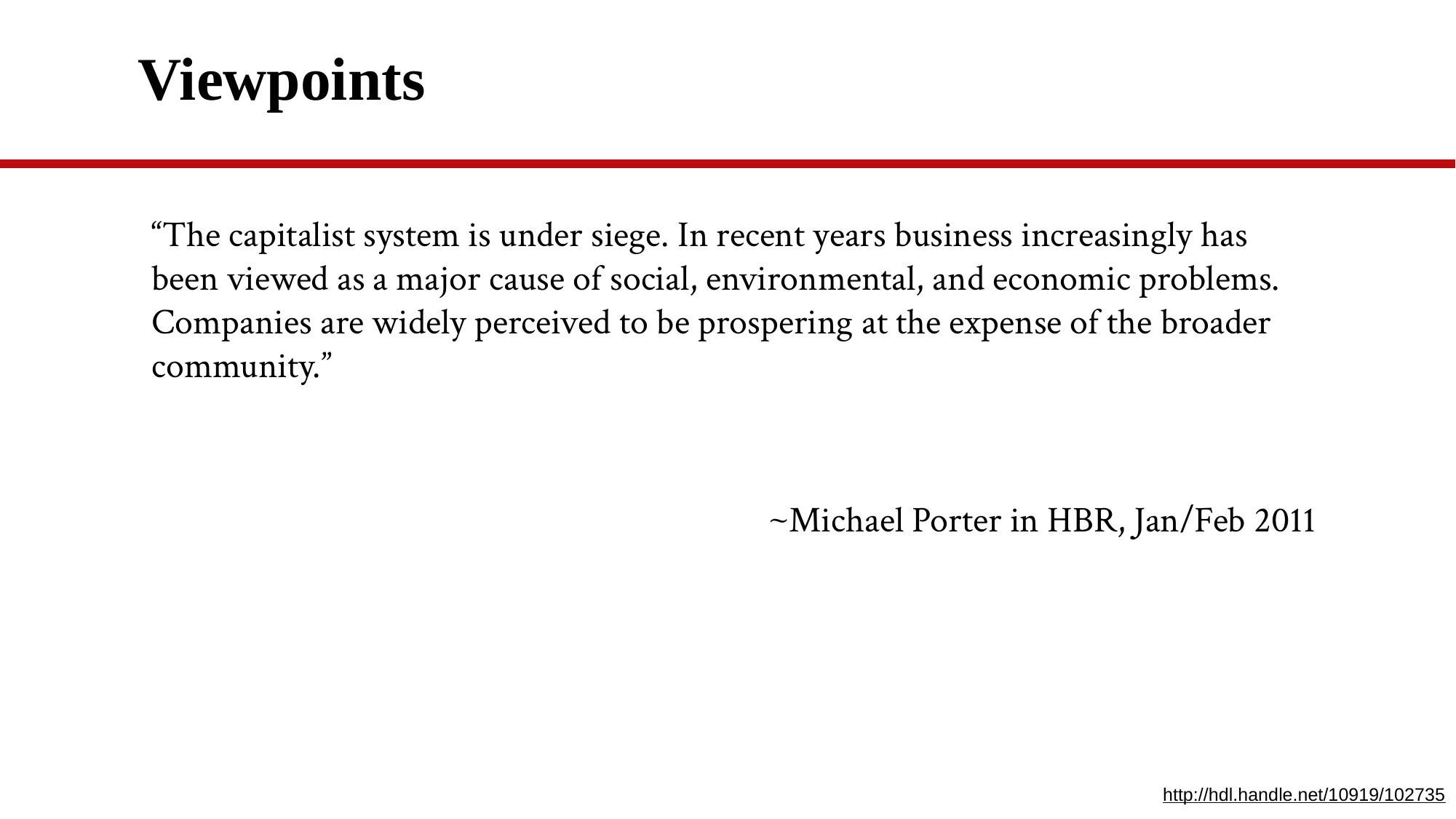

# Viewpoints
“The capitalist system is under siege. In recent years business increasingly has been viewed as a major cause of social, environmental, and economic problems. Companies are widely perceived to be prospering at the expense of the broader community.”

~Michael Porter in HBR, Jan/Feb 2011

http://hdl.handle.net/10919/102735